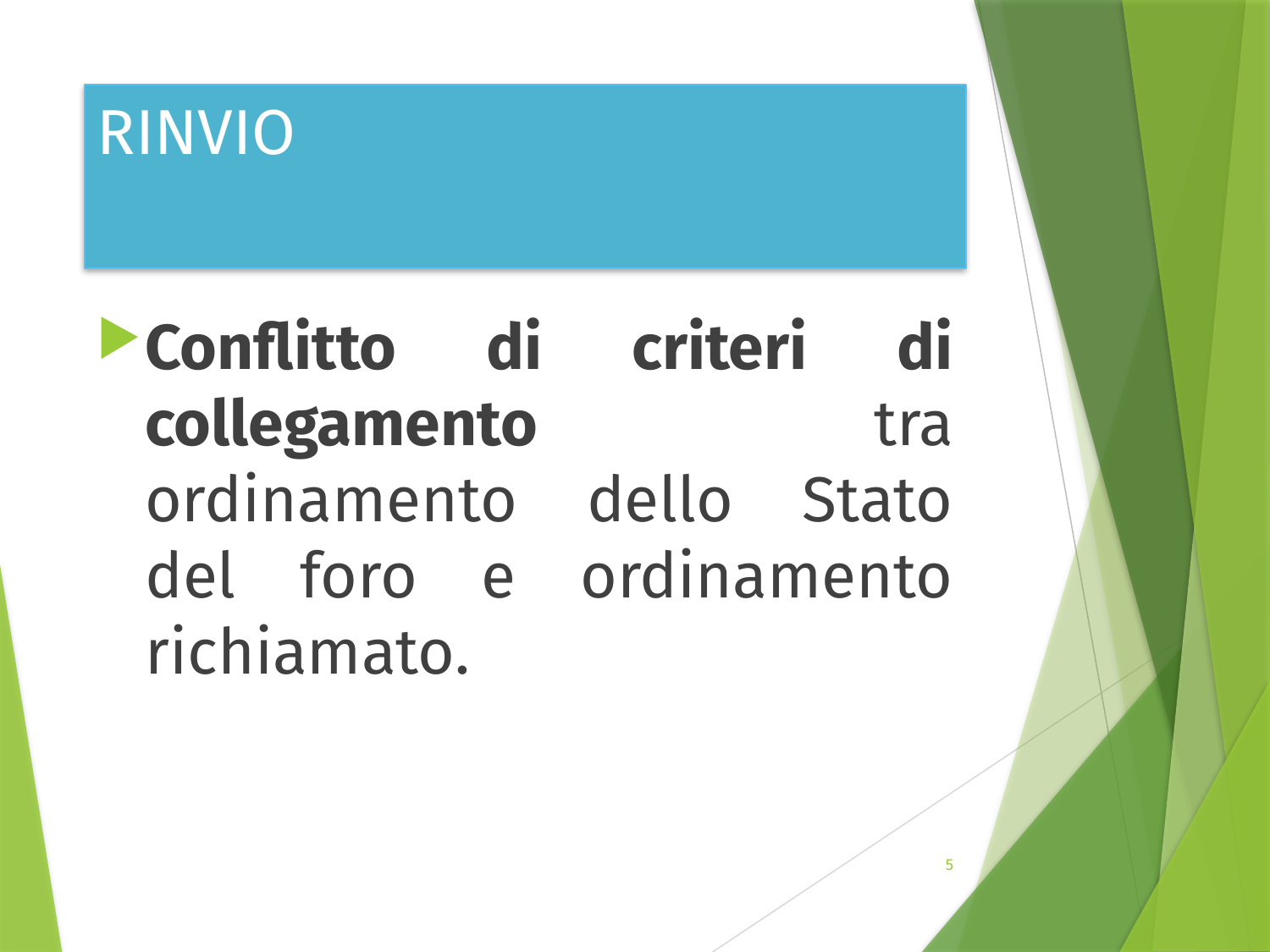

# RINVIO
Conflitto di criteri di collegamento tra ordinamento dello Stato del foro e ordinamento richiamato.
5